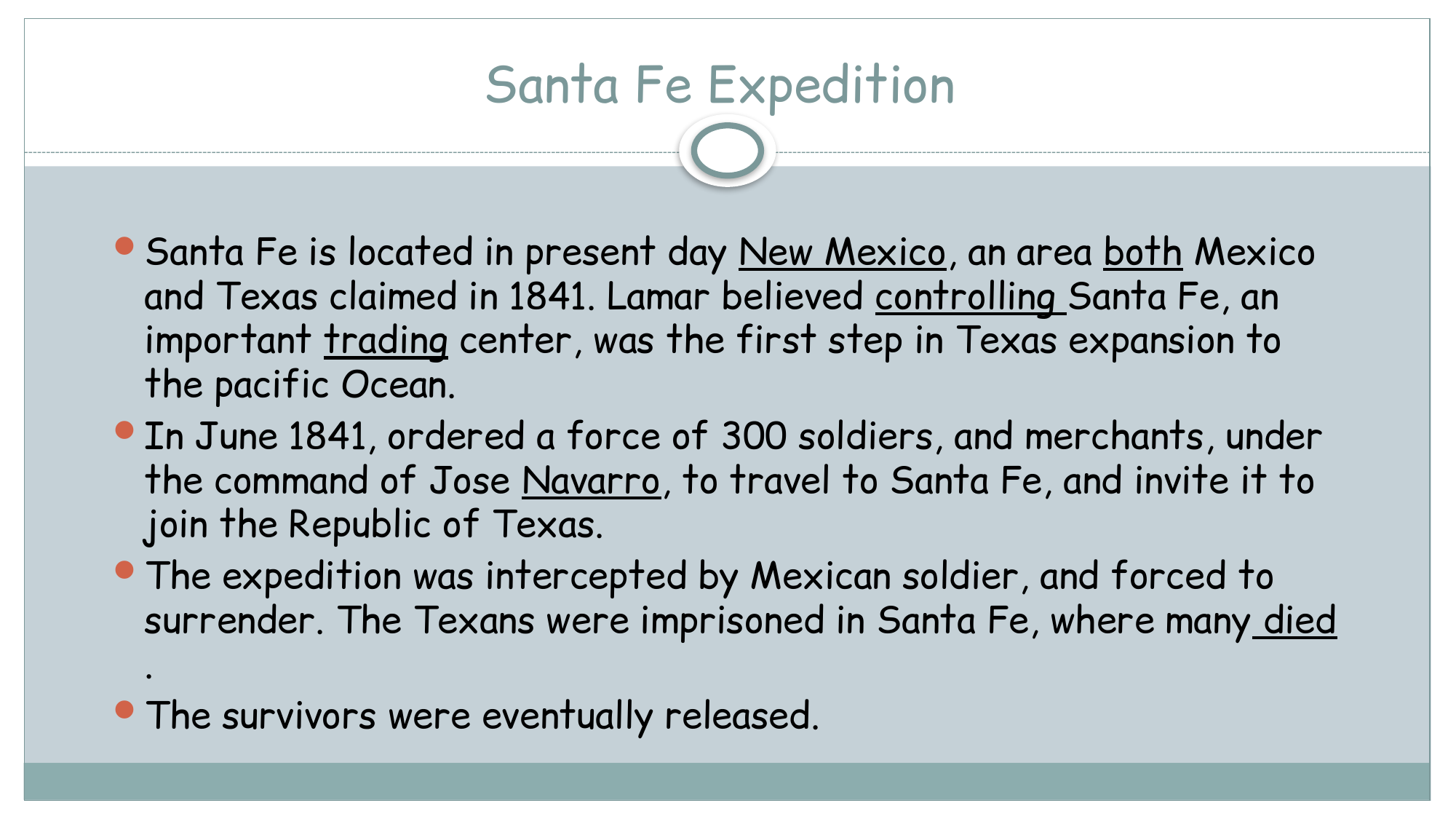

# Santa Fe Expedition
Santa Fe is located in present day New Mexico, an area both Mexico and Texas claimed in 1841. Lamar believed controlling Santa Fe, an important trading center, was the first step in Texas expansion to the pacific Ocean.
In June 1841, ordered a force of 300 soldiers, and merchants, under the command of Jose Navarro, to travel to Santa Fe, and invite it to join the Republic of Texas.
The expedition was intercepted by Mexican soldier, and forced to surrender. The Texans were imprisoned in Santa Fe, where many died .
The survivors were eventually released.